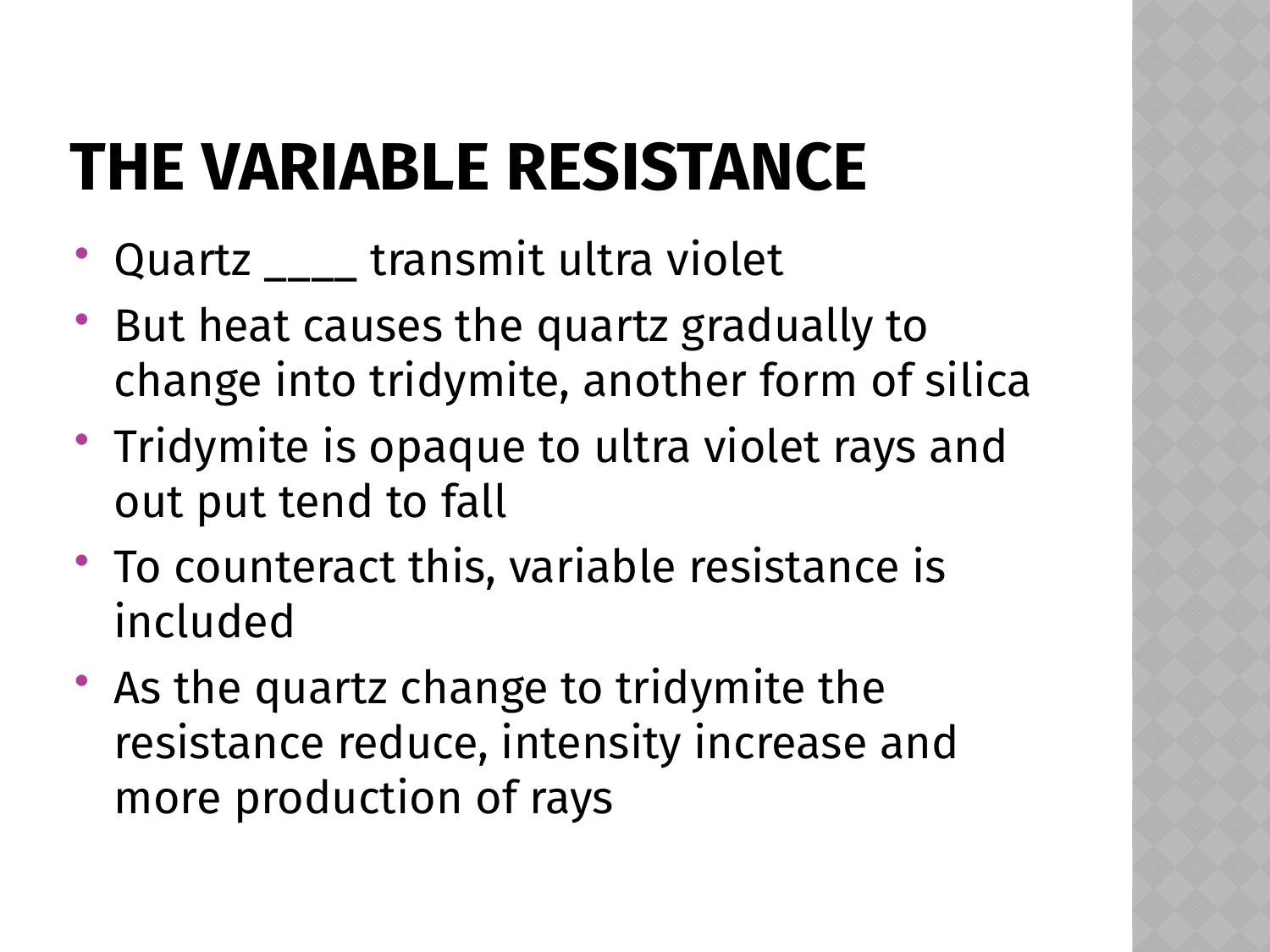

# The variable resistance
Quartz ____ transmit ultra violet
But heat causes the quartz gradually to change into tridymite, another form of silica
Tridymite is opaque to ultra violet rays and out put tend to fall
To counteract this, variable resistance is included
As the quartz change to tridymite the resistance reduce, intensity increase and more production of rays